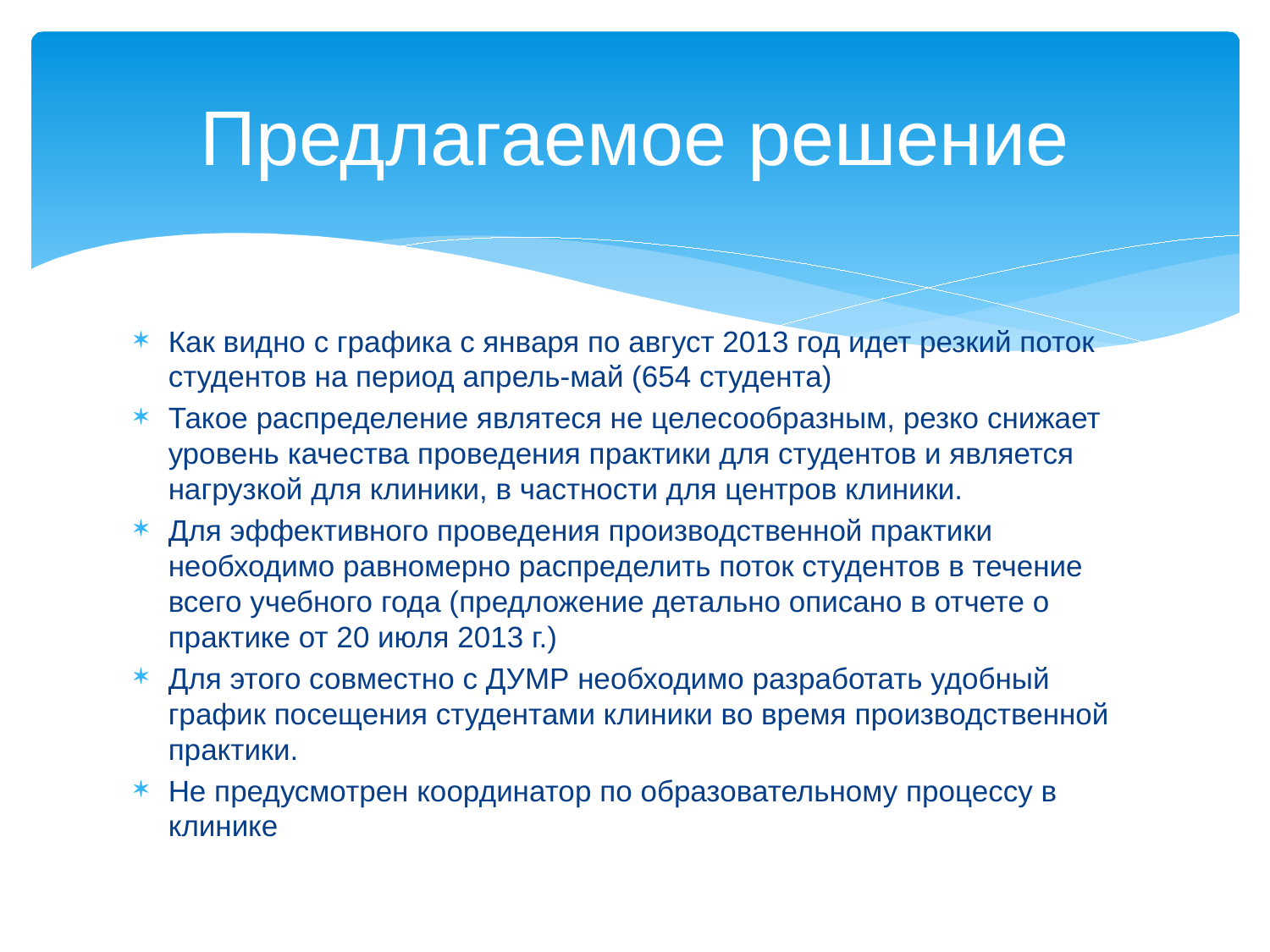

# Предлагаемое решение
Как видно с графика с января по август 2013 год идет резкий поток студентов на период апрель-май (654 студента)
Такое распределение являтеся не целесообразным, резко снижает уровень качества проведения практики для студентов и является нагрузкой для клиники, в частности для центров клиники.
Для эффективного проведения производственной практики необходимо равномерно распределить поток студентов в течение всего учебного года (предложение детально описано в отчете о практике от 20 июля 2013 г.)
Для этого совместно с ДУМР необходимо разработать удобный график посещения студентами клиники во время производственной практики.
Не предусмотрен координатор по образовательному процессу в клинике